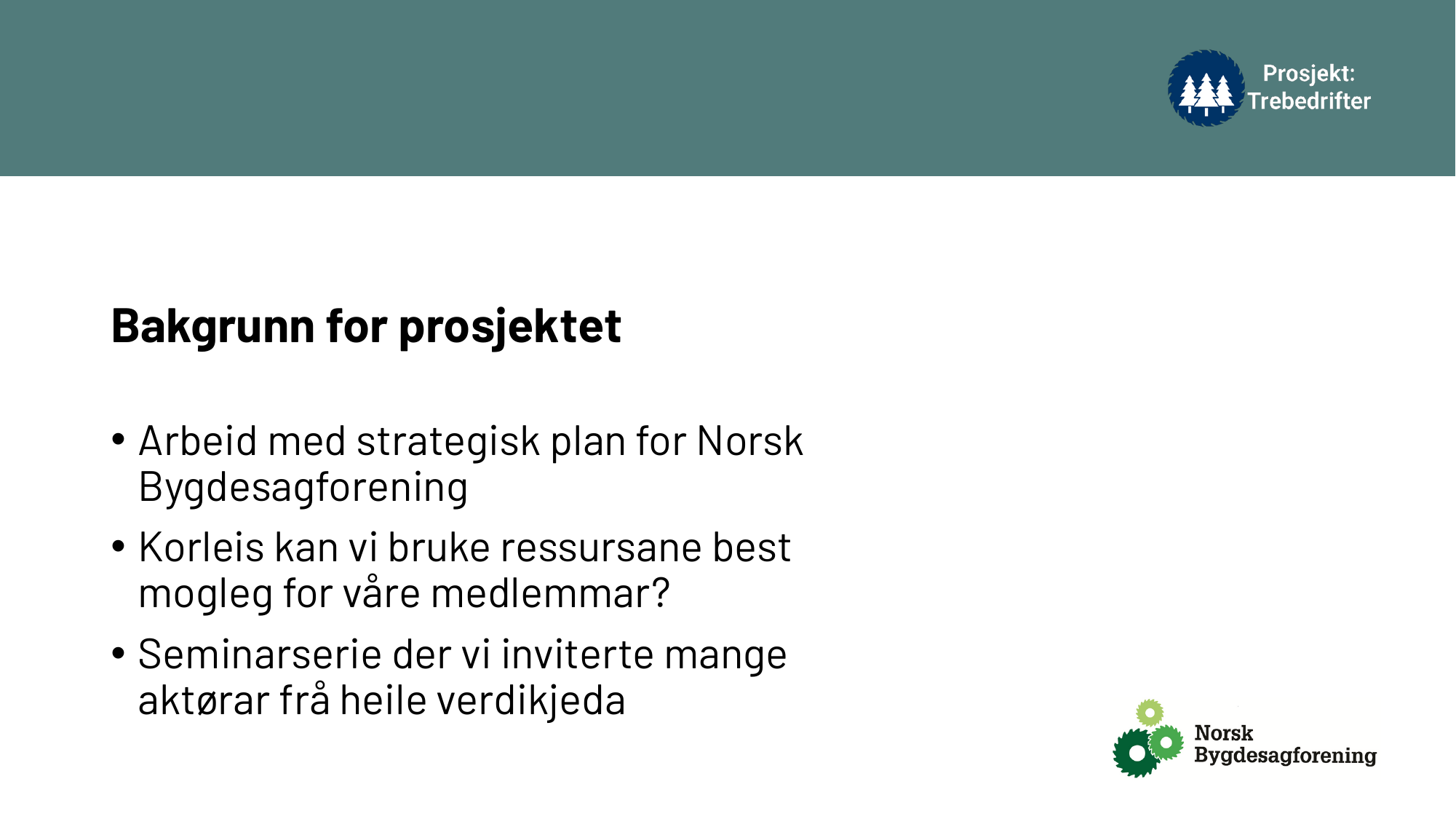

# Bakgrunn for prosjektet
Arbeid med strategisk plan for Norsk Bygdesagforening
Korleis kan vi bruke ressursane best mogleg for våre medlemmar?
Seminarserie der vi inviterte mange aktørar frå heile verdikjeda